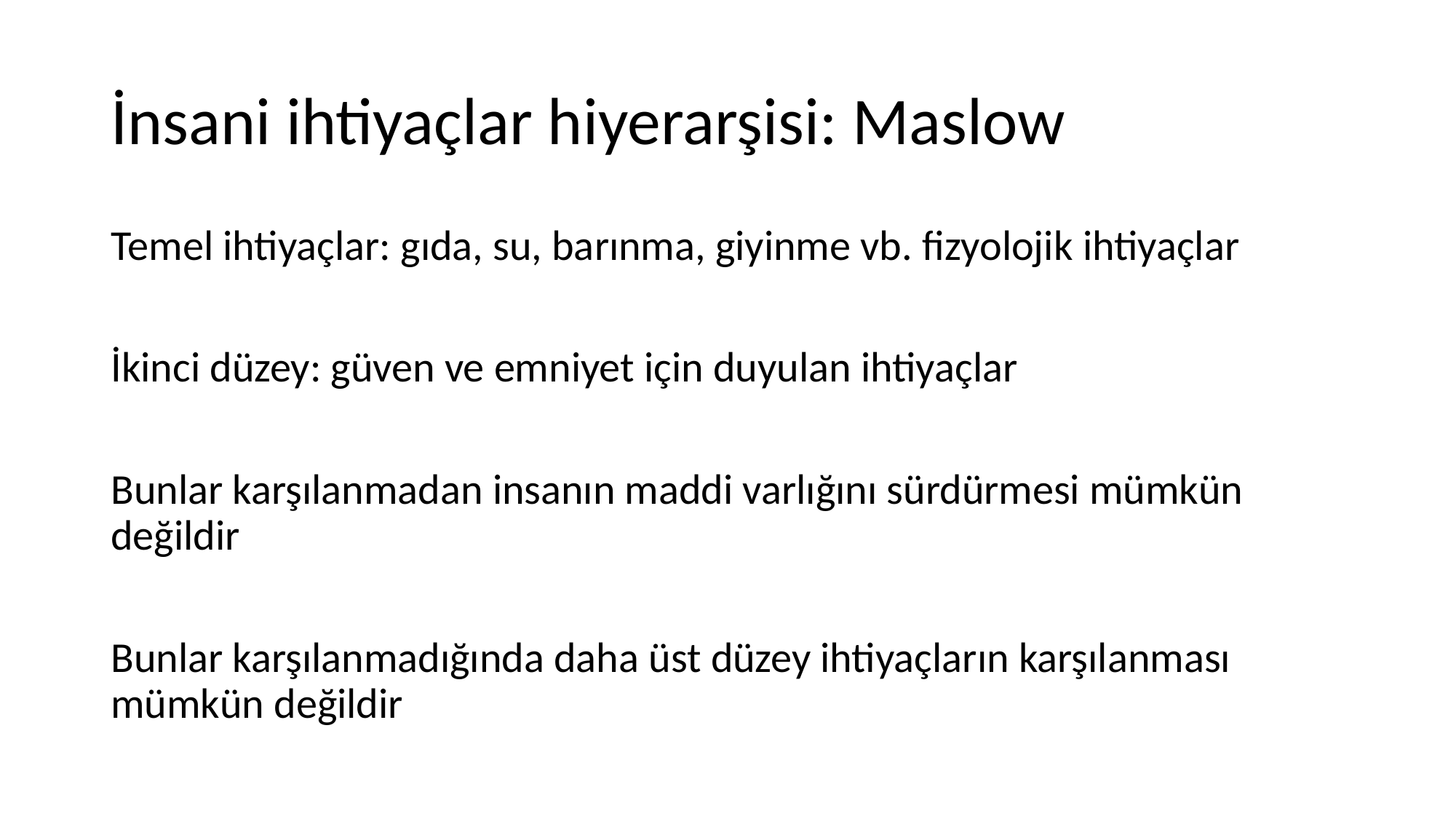

# İnsani ihtiyaçlar hiyerarşisi: Maslow
Temel ihtiyaçlar: gıda, su, barınma, giyinme vb. fizyolojik ihtiyaçlar

İkinci düzey: güven ve emniyet için duyulan ihtiyaçlar

Bunlar karşılanmadan insanın maddi varlığını sürdürmesi mümkün değildir

Bunlar karşılanmadığında daha üst düzey ihtiyaçların karşılanması mümkün değildir